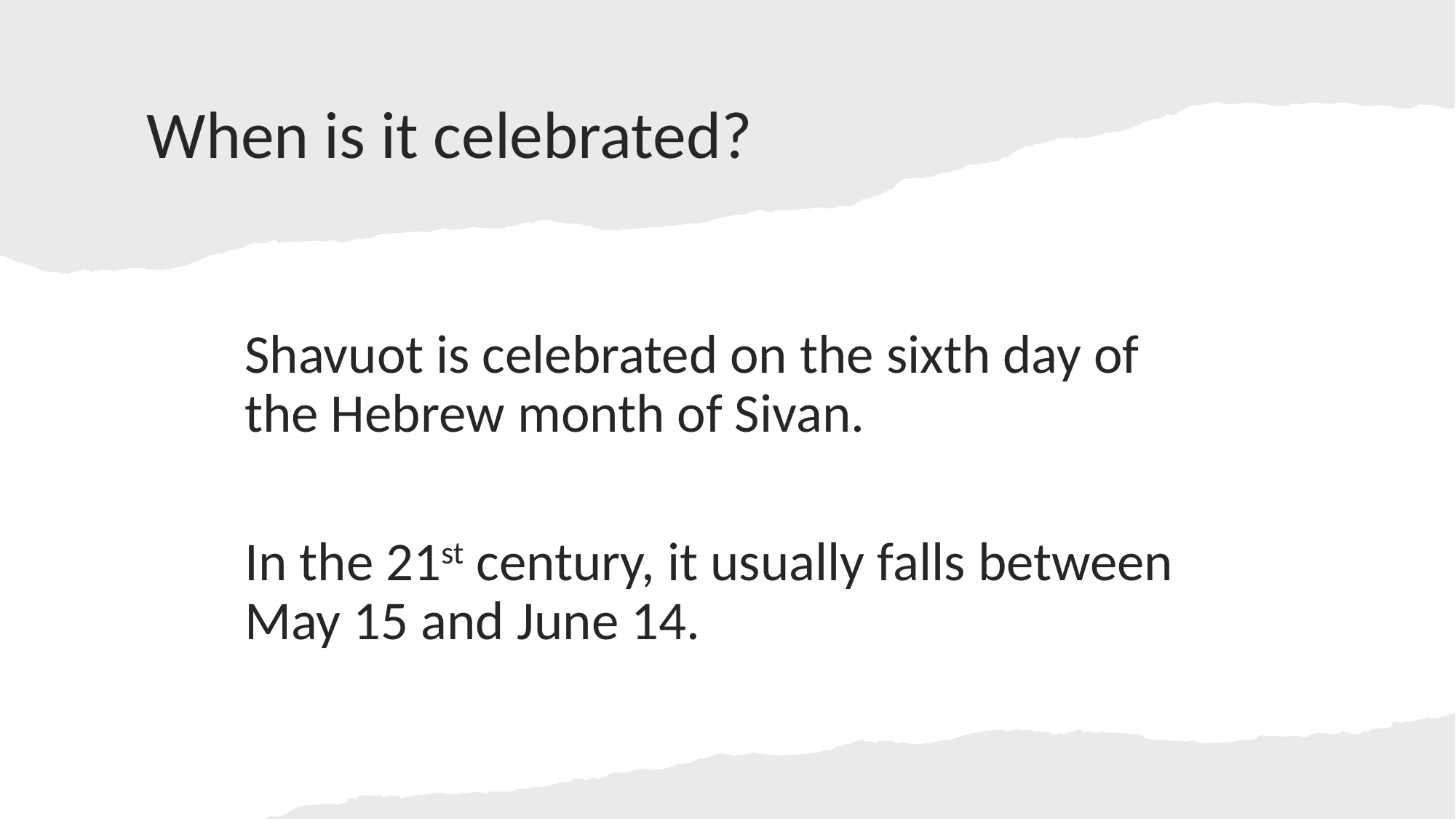

# When is it celebrated?
Shavuot is celebrated on the sixth day of the Hebrew month of Sivan.

In the 21st century, it usually falls between May 15 and June 14.